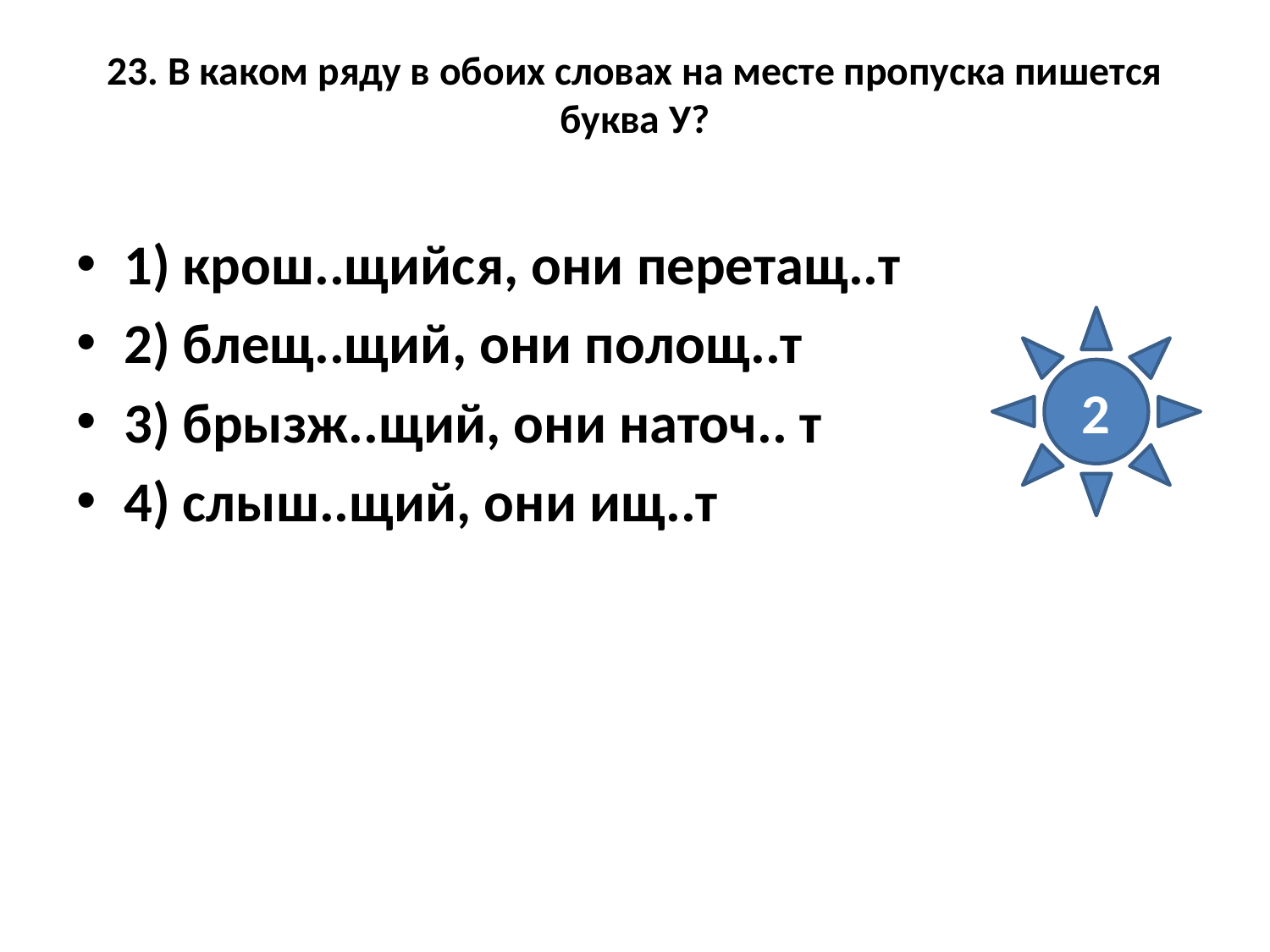

# 23. В каком ряду в обоих словах на месте пропуска пишется буква У?
1) крош..щийся, они перетащ..т
2) блещ..щий, они полощ..т
3) брызж..щий, они наточ.. т
4) слыш..щий, они ищ..т

2